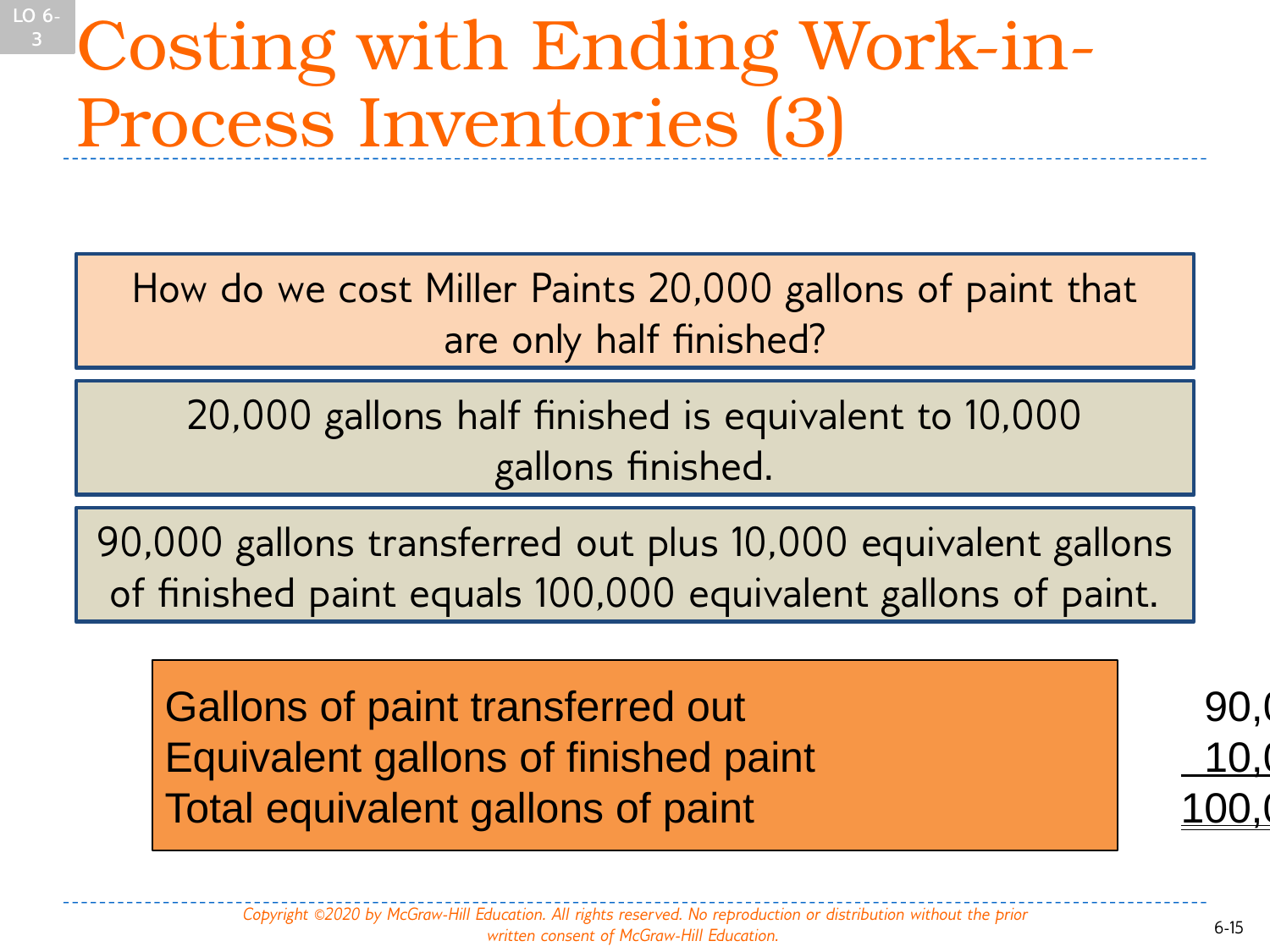

LO 6-3
# Costing with Ending Work-in-Process Inventories (3)
How do we cost Miller Paints 20,000 gallons of paint that
are only half finished?
20,000 gallons half finished is equivalent to 10,000
gallons finished.
90,000 gallons transferred out plus 10,000 equivalent gallons
of finished paint equals 100,000 equivalent gallons of paint.
Gallons of paint transferred out				  90,000
Equivalent gallons of finished paint			  10,000
Total equivalent gallons of paint				100,000